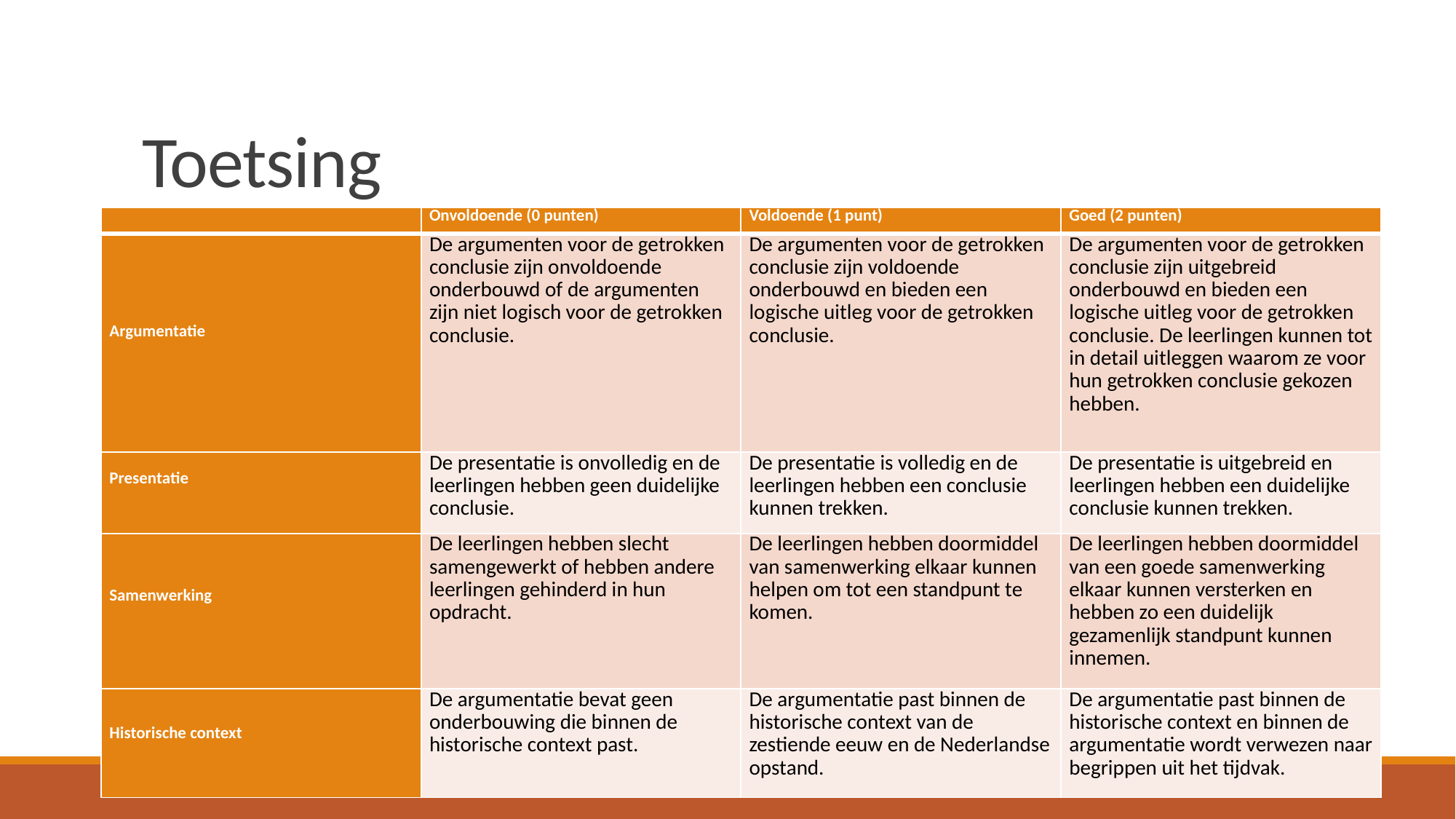

# Toetsing
|  | Onvoldoende (0 punten) | Voldoende (1 punt) | Goed (2 punten) |
| --- | --- | --- | --- |
| Argumentatie | De argumenten voor de getrokken conclusie zijn onvoldoende onderbouwd of de argumenten zijn niet logisch voor de getrokken conclusie. | De argumenten voor de getrokken conclusie zijn voldoende onderbouwd en bieden een logische uitleg voor de getrokken conclusie. | De argumenten voor de getrokken conclusie zijn uitgebreid onderbouwd en bieden een logische uitleg voor de getrokken conclusie. De leerlingen kunnen tot in detail uitleggen waarom ze voor hun getrokken conclusie gekozen hebben. |
| Presentatie | De presentatie is onvolledig en de leerlingen hebben geen duidelijke conclusie. | De presentatie is volledig en de leerlingen hebben een conclusie kunnen trekken. | De presentatie is uitgebreid en leerlingen hebben een duidelijke conclusie kunnen trekken. |
| Samenwerking | De leerlingen hebben slecht samengewerkt of hebben andere leerlingen gehinderd in hun opdracht. | De leerlingen hebben doormiddel van samenwerking elkaar kunnen helpen om tot een standpunt te komen. | De leerlingen hebben doormiddel van een goede samenwerking elkaar kunnen versterken en hebben zo een duidelijk gezamenlijk standpunt kunnen innemen. |
| Historische context | De argumentatie bevat geen onderbouwing die binnen de historische context past. | De argumentatie past binnen de historische context van de zestiende eeuw en de Nederlandse opstand. | De argumentatie past binnen de historische context en binnen de argumentatie wordt verwezen naar begrippen uit het tijdvak. |